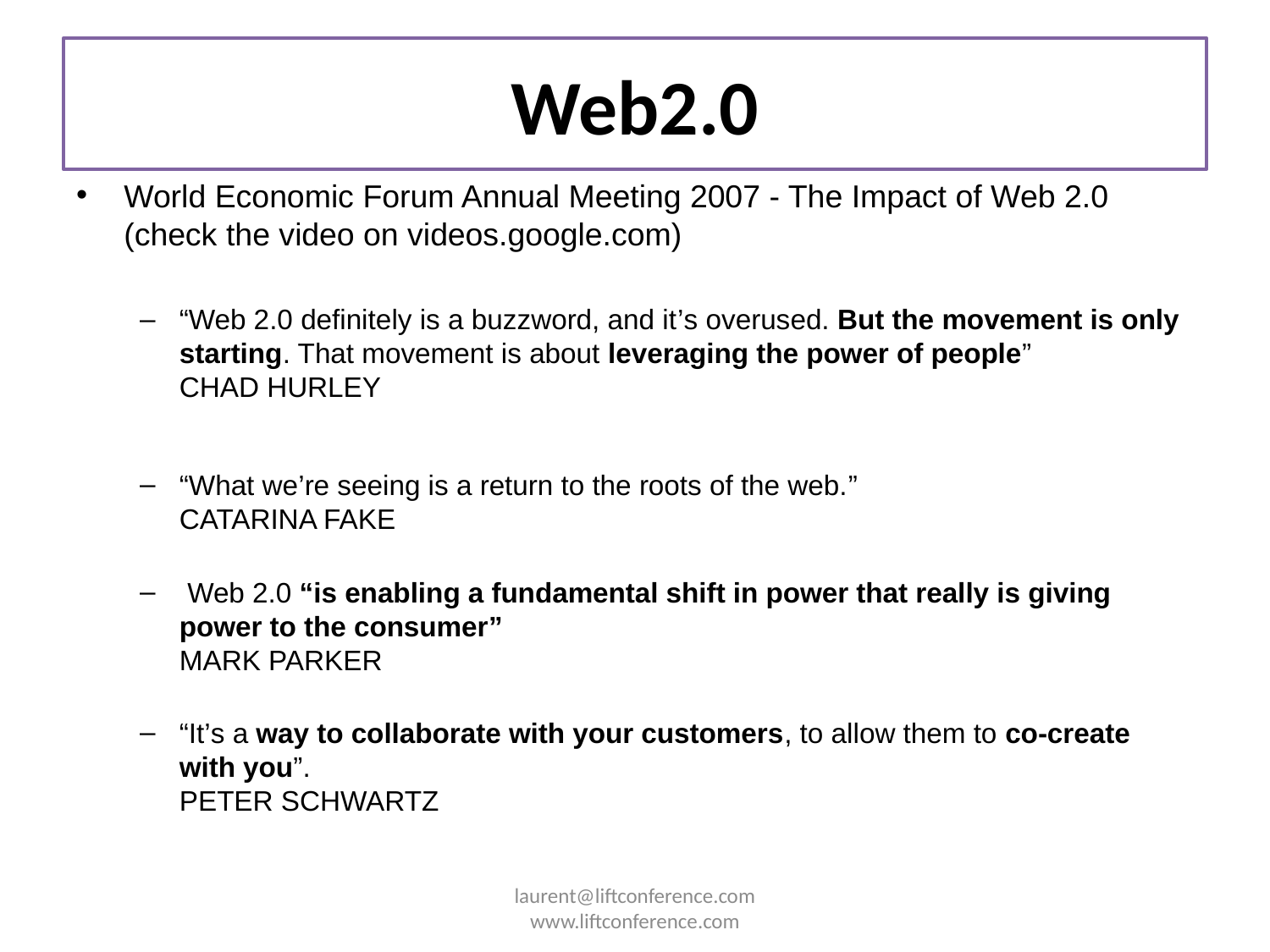

# Web2.0
World Economic Forum Annual Meeting 2007 - The Impact of Web 2.0 (check the video on videos.google.com)

“Web 2.0 definitely is a buzzword, and it’s overused. But the movement is only starting. That movement is about leveraging the power of people”
CHAD HURLEY

“What we’re seeing is a return to the roots of the web.”
CATARINA FAKE
 Web 2.0 “is enabling a fundamental shift in power that really is giving power to the consumer”
MARK PARKER
“It’s a way to collaborate with your customers, to allow them to co-create with you”.
PETER SCHWARTZ
laurent@liftconference.com
www.liftconference.com